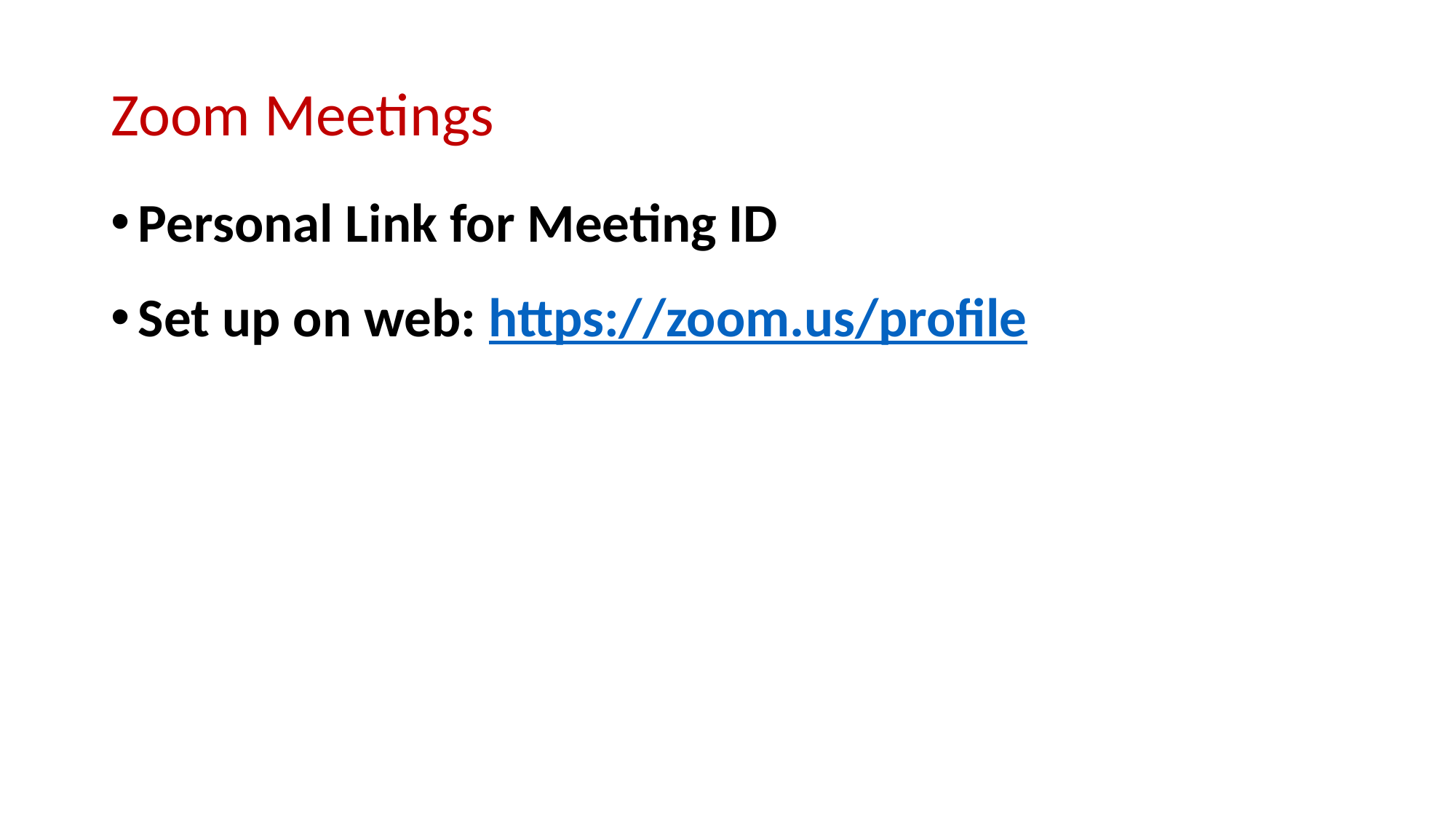

# Zoom Meetings
Personal Link for Meeting ID
Set up on web: https://zoom.us/profile